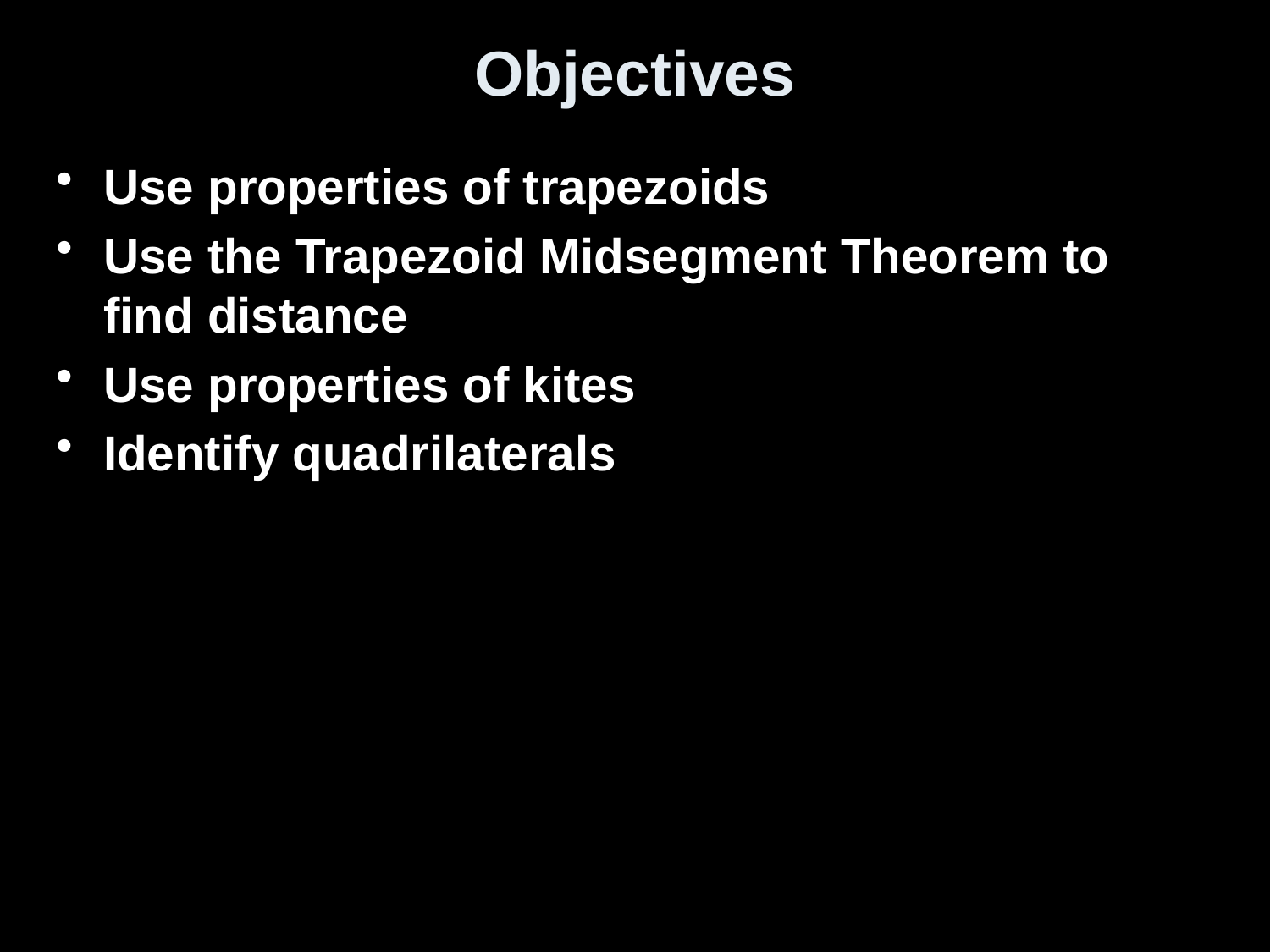

# Objectives
Use properties of trapezoids
Use the Trapezoid Midsegment Theorem to find distance
Use properties of kites
Identify quadrilaterals